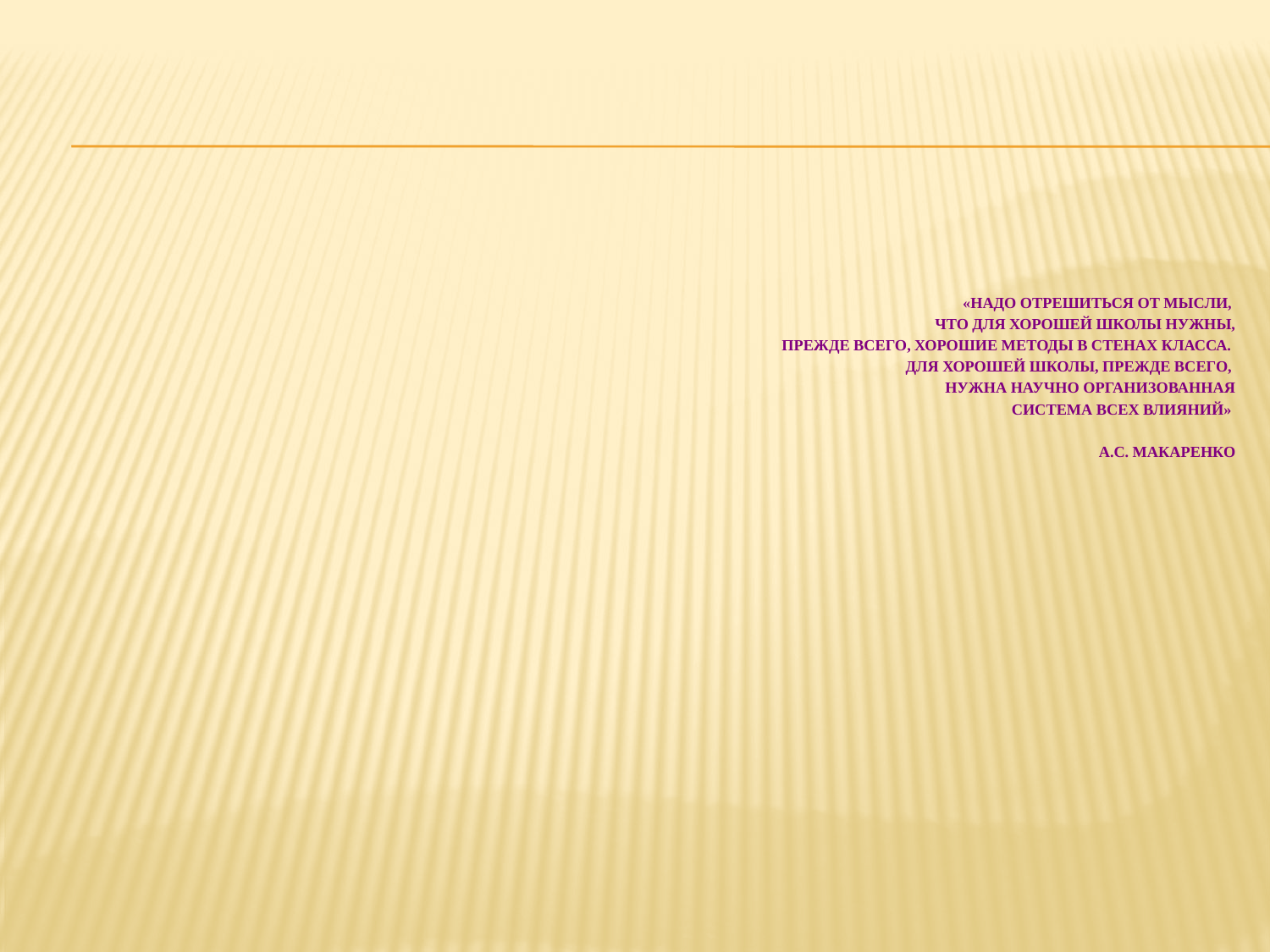

# «Надо отрешиться от мысли, что для хорошей школы нужны, прежде всего, хорошие методы в стенах класса. Для хорошей школы, прежде всего, нужна научно организованная система всех влияний» А.С. Макаренко